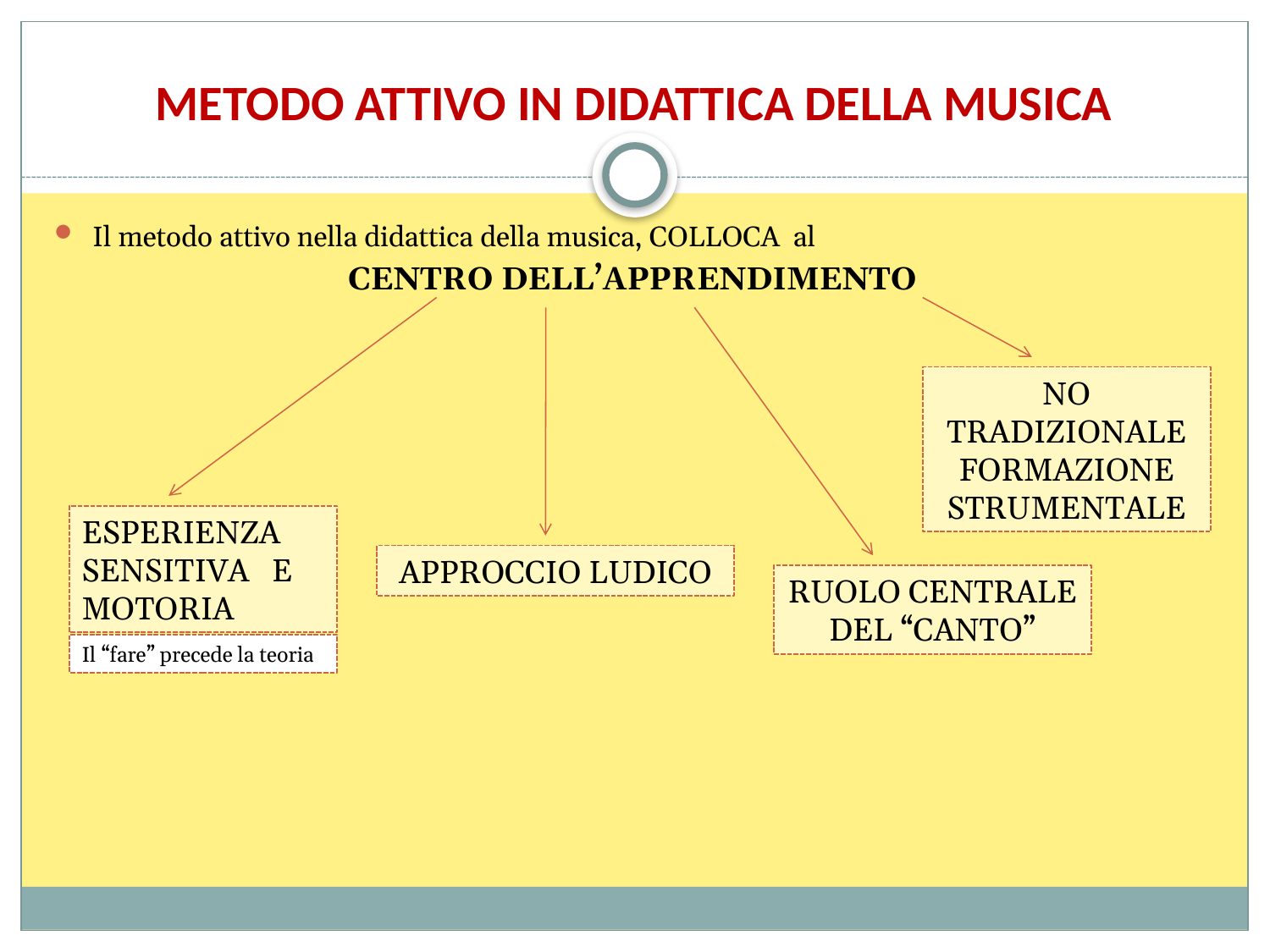

# METODO ATTIVO IN DIDATTICA DELLA MUSICA
Il metodo attivo nella didattica della musica, COLLOCA  al
CENTRO DELL’APPRENDIMENTO

NO TRADIZIONALE FORMAZIONE STRUMENTALE
ESPERIENZA SENSITIVA   E MOTORIA
APPROCCIO LUDICO
RUOLO CENTRALE DEL “CANTO”
Il “fare” precede la teoria